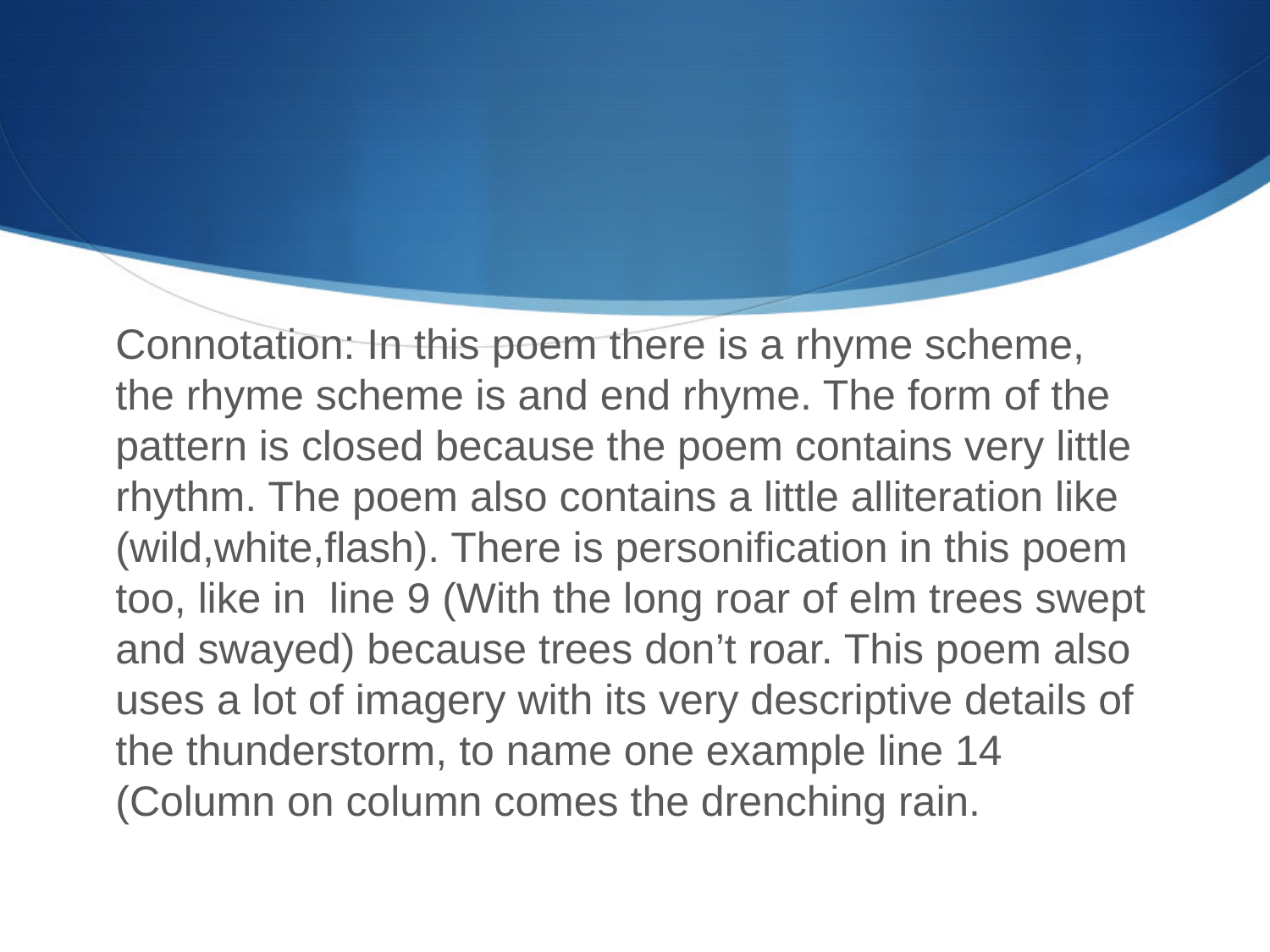

Connotation: In this poem there is a rhyme scheme, the rhyme scheme is and end rhyme. The form of the pattern is closed because the poem contains very little rhythm. The poem also contains a little alliteration like (wild,white,flash). There is personification in this poem too, like in  line 9 (With the long roar of elm trees swept and swayed) because trees don’t roar. This poem also uses a lot of imagery with its very descriptive details of the thunderstorm, to name one example line 14  (Column on column comes the drenching rain.